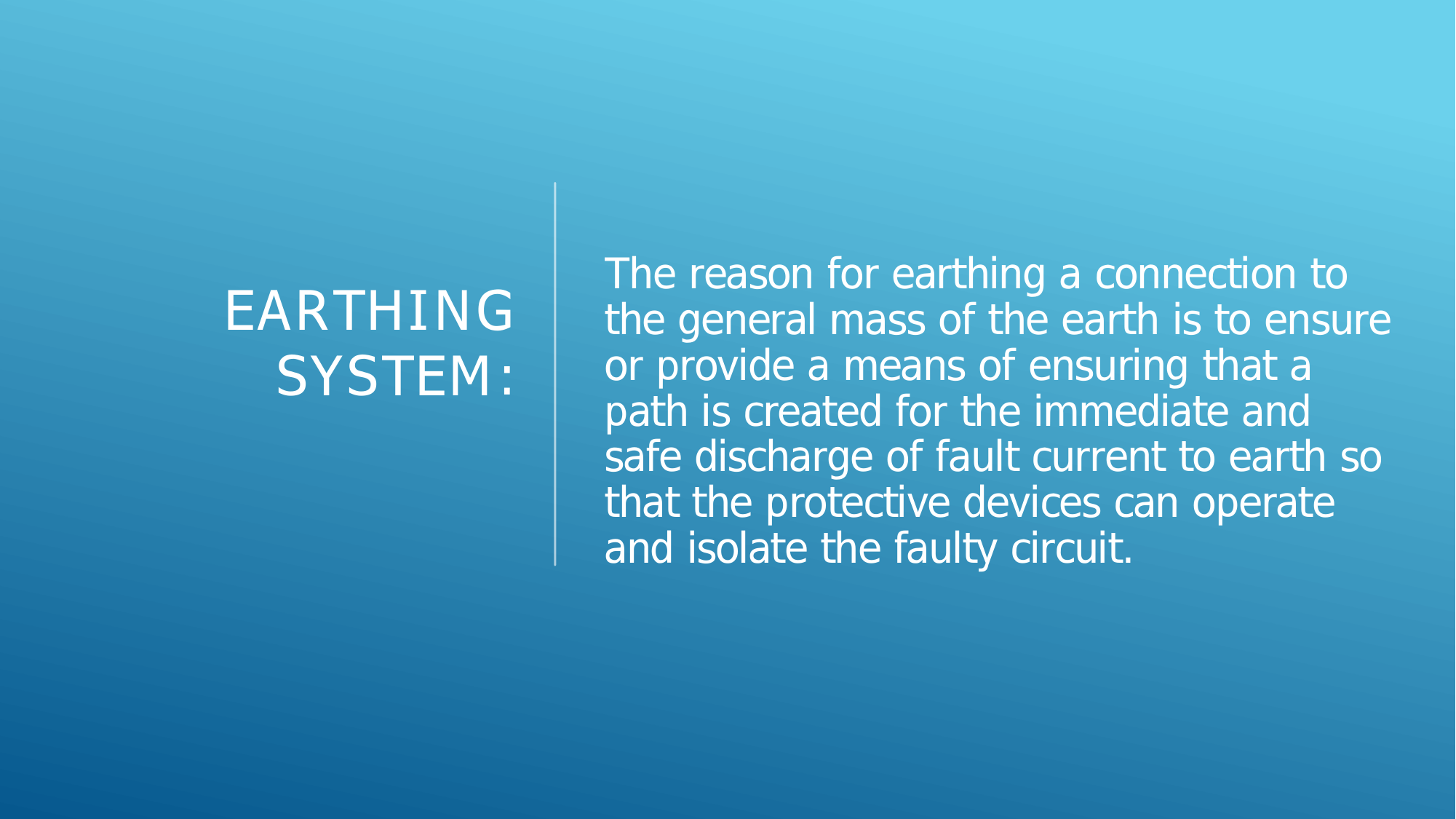

The reason for earthing a connection to the general mass of the earth is to ensure or provide a means of ensuring that a path is created for the immediate and safe discharge of fault current to earth so that the protective devices can operate and isolate the faulty circuit.

# EARTHING SYSTEM: